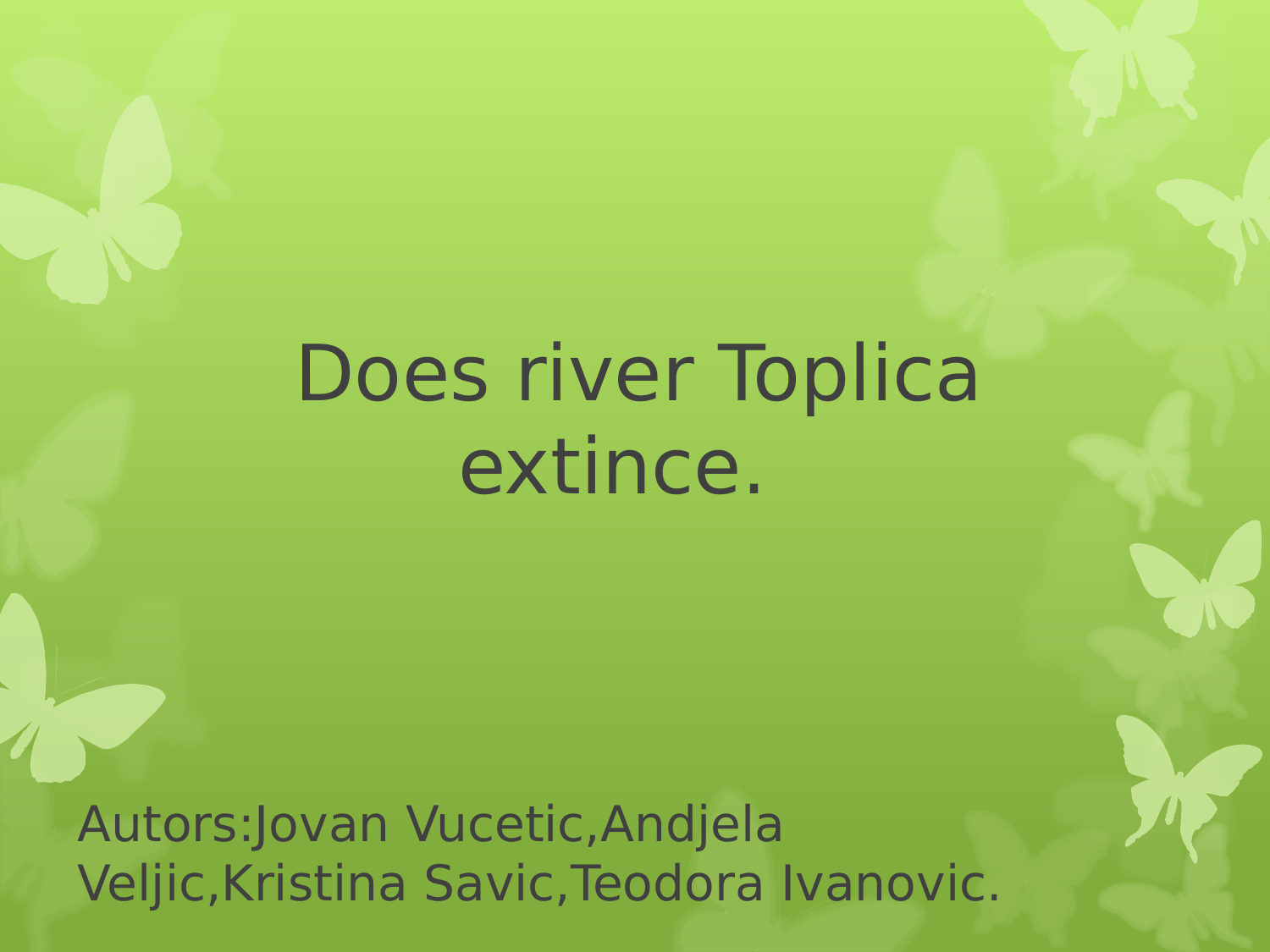

# Does river Toplica extince.
Autors:Jovan Vucetic,Andjela Veljic,Kristina Savic,Teodora Ivanovic.